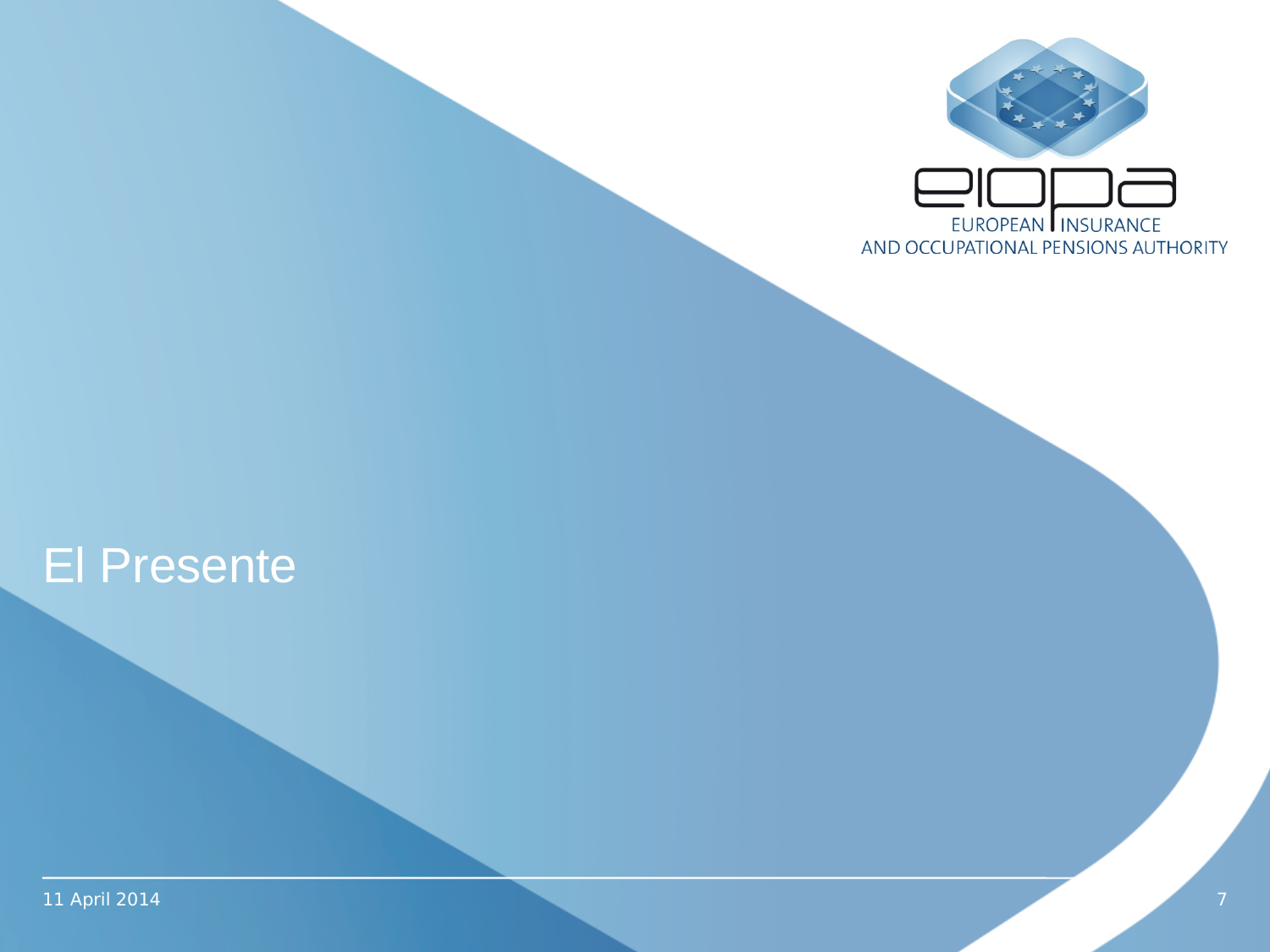

# El Presente

11 April 2014
7